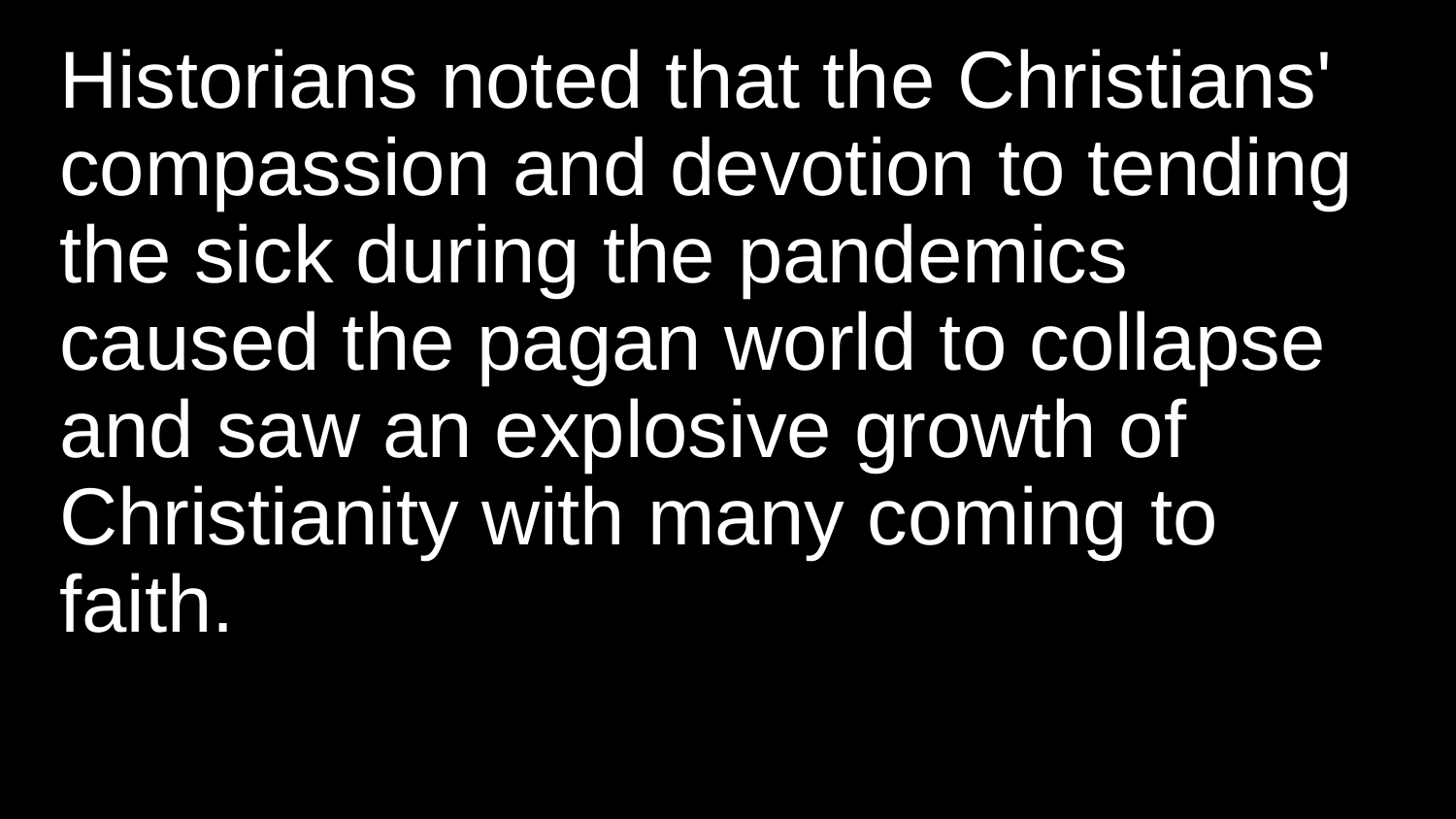

Historians noted that the Christians' compassion and devotion to tending the sick during the pandemics caused the pagan world to collapse and saw an explosive growth of Christianity with many coming to faith.